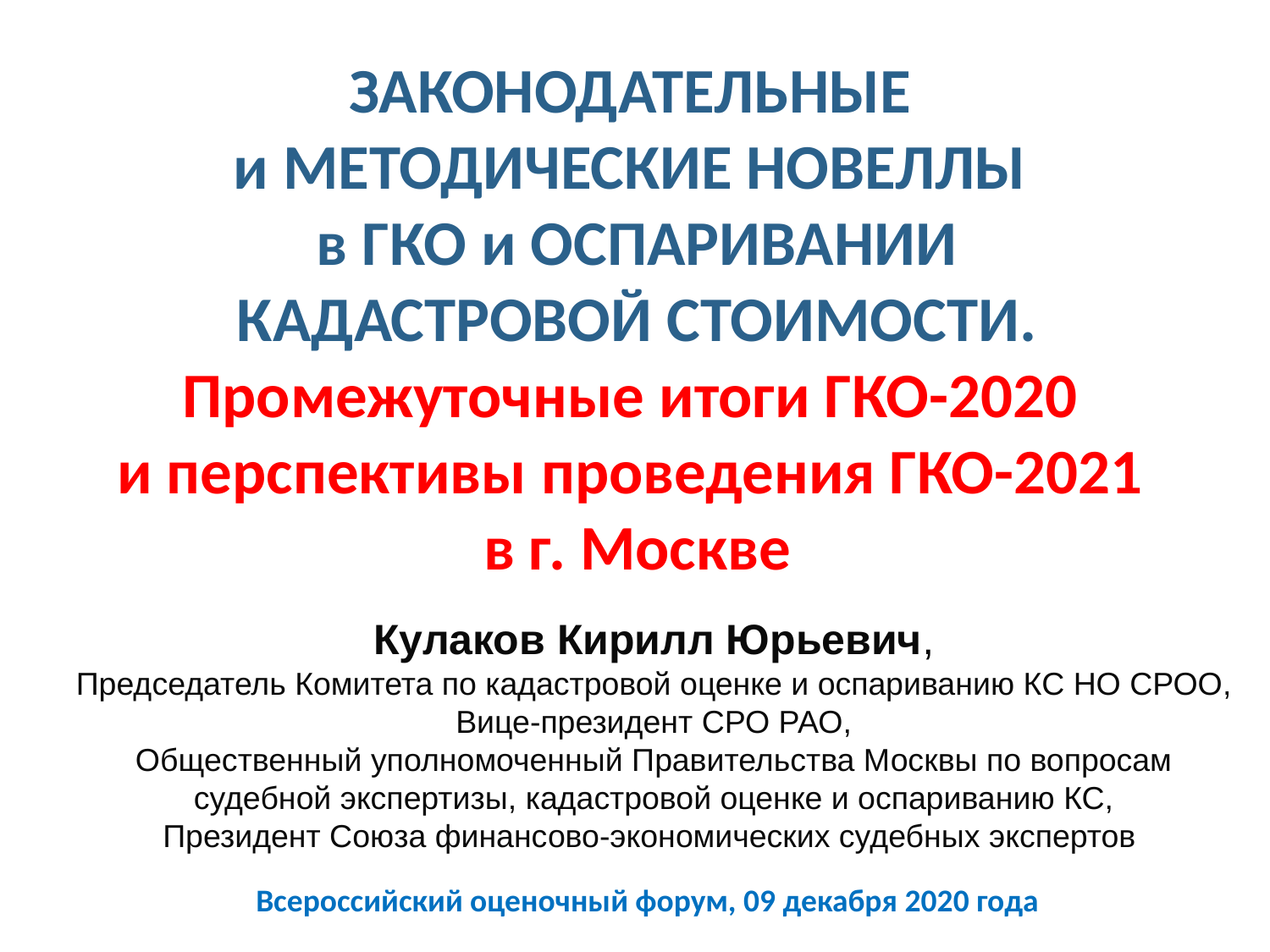

ЗАКОНОДАТЕЛЬНЫЕ
и МЕТОДИЧЕСКИЕ НОВЕЛЛЫ
в ГКО и ОСПАРИВАНИИ
КАДАСТРОВОЙ СТОИМОСТИ.
Промежуточные итоги ГКО-2020
и перспективы проведения ГКО-2021
в г. Москве
Кулаков Кирилл Юрьевич,
Председатель Комитета по кадастровой оценке и оспариванию КС НО СРОО,
Вице-президент СРО РАО,
Общественный уполномоченный Правительства Москвы по вопросам судебной экспертизы, кадастровой оценке и оспариванию КС,
Президент Союза финансово-экономических судебных экспертов
Всероссийский оценочный форум, 09 декабря 2020 года